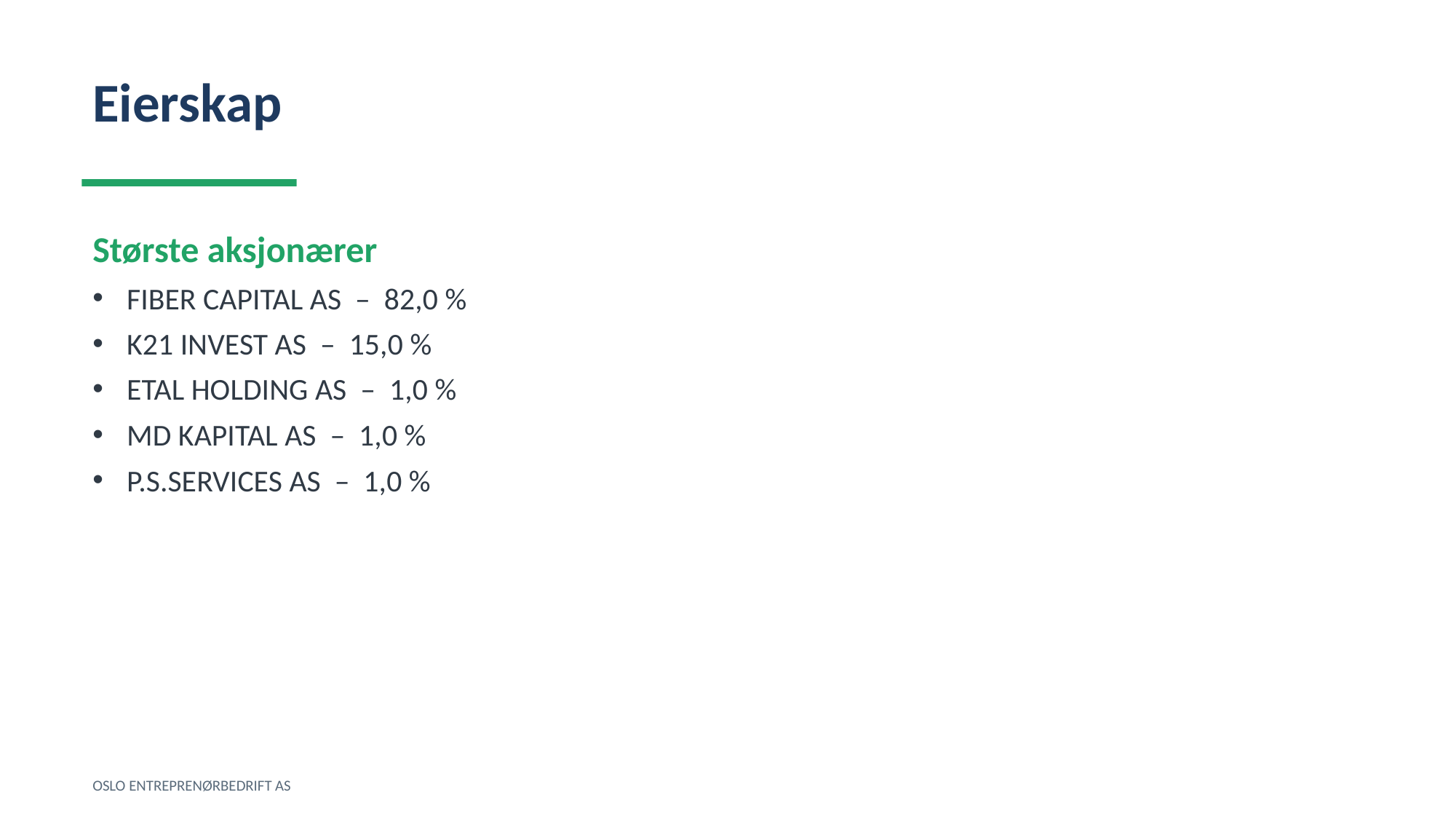

Eierskap

Største aksjonærer
FIBER CAPITAL AS  –  82,0 %
K21 INVEST AS  –  15,0 %
ETAL HOLDING AS  –  1,0 %
MD KAPITAL AS  –  1,0 %
P.S.SERVICES AS  –  1,0 %
OSLO ENTREPRENØRBEDRIFT AS